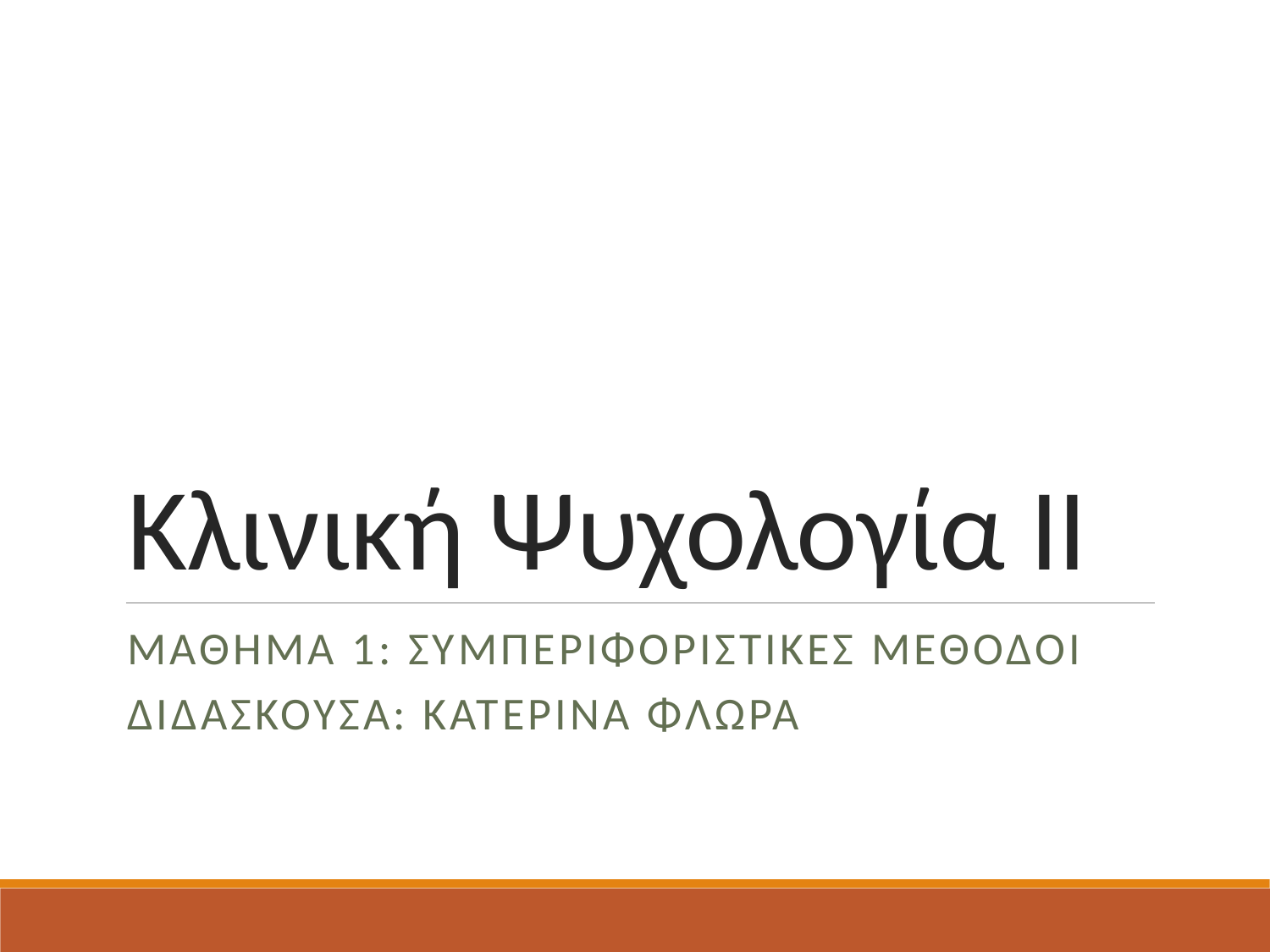

# Κλινική Ψυχολογία ΙΙ
ΜΑΘΗΜΑ 1: συμπεριφοριστικεσ μεθοδοι
ΔΙΔΑΣΚΟΥΣΑ: ΚΑΤΕΡΙΝΑ ΦΛΩΡΑ